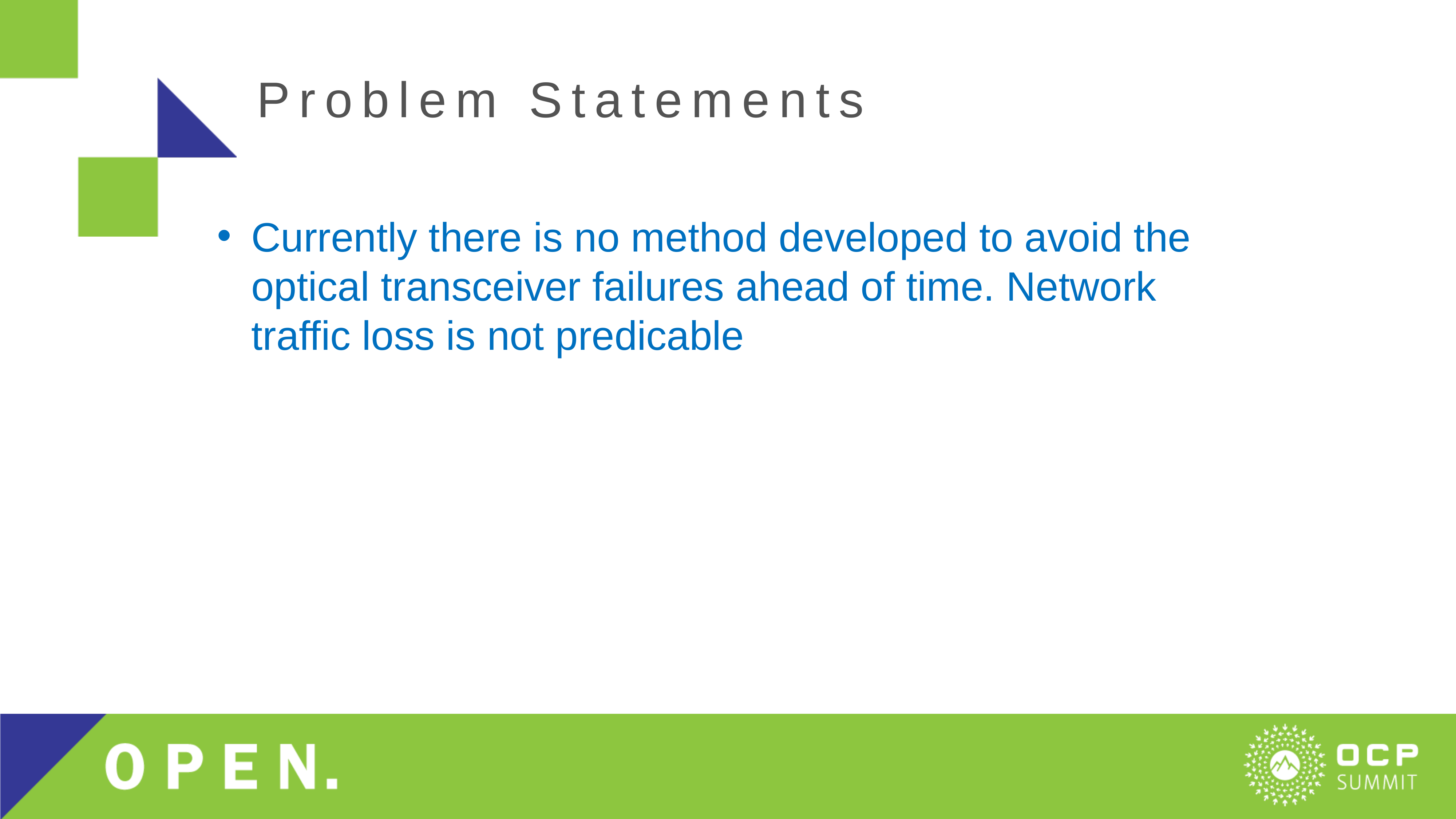

# Problem Statements
Currently there is no method developed to avoid the optical transceiver failures ahead of time. Network traffic loss is not predicable